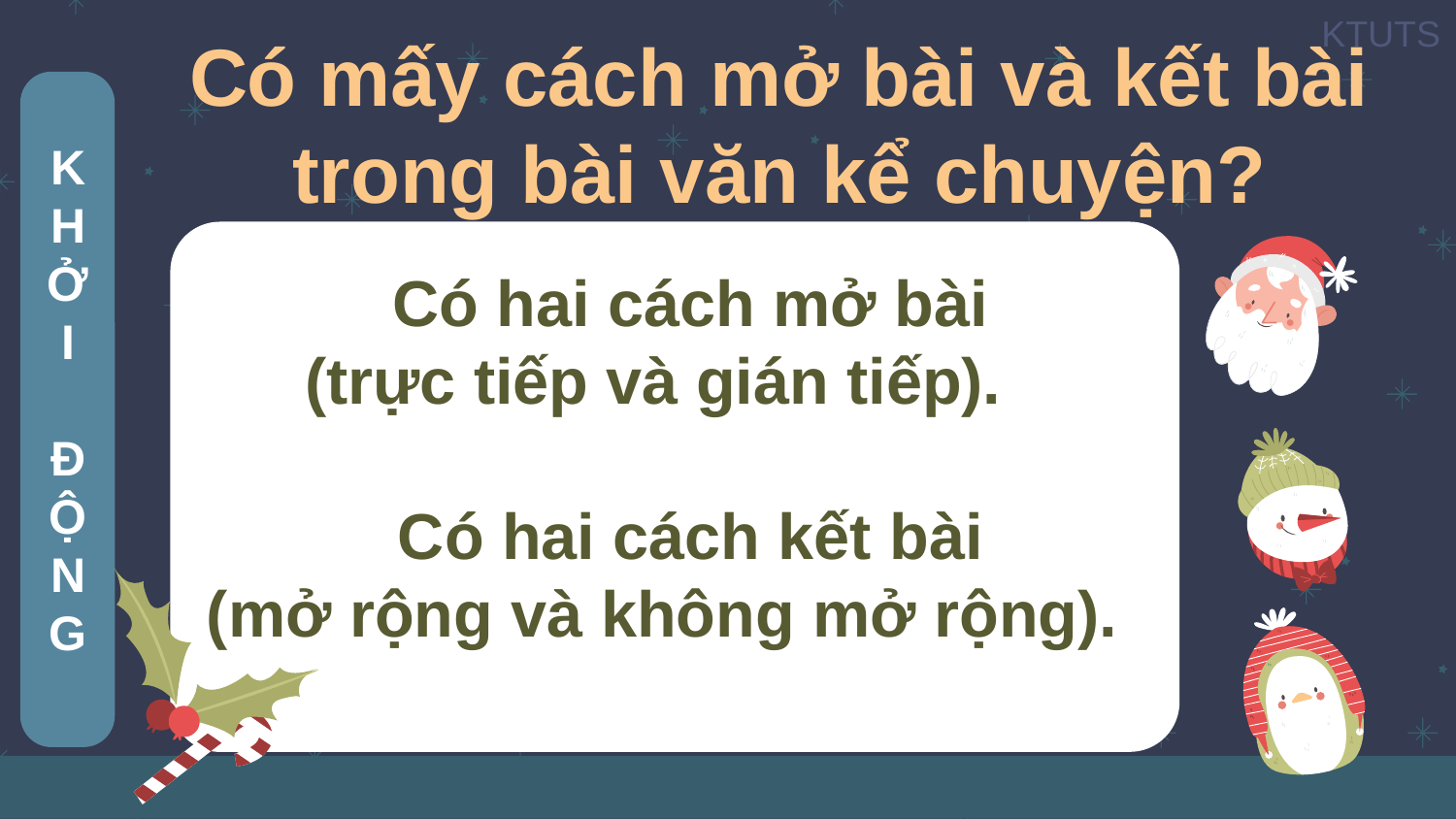

K
H
Ở
I

Đ
Ộ
N
G
# Có mấy cách mở bài và kết bài trong bài văn kể chuyện?

Có hai cách mở bài
(trực tiếp và gián tiếp).

Có hai cách kết bài
(mở rộng và không mở rộng).